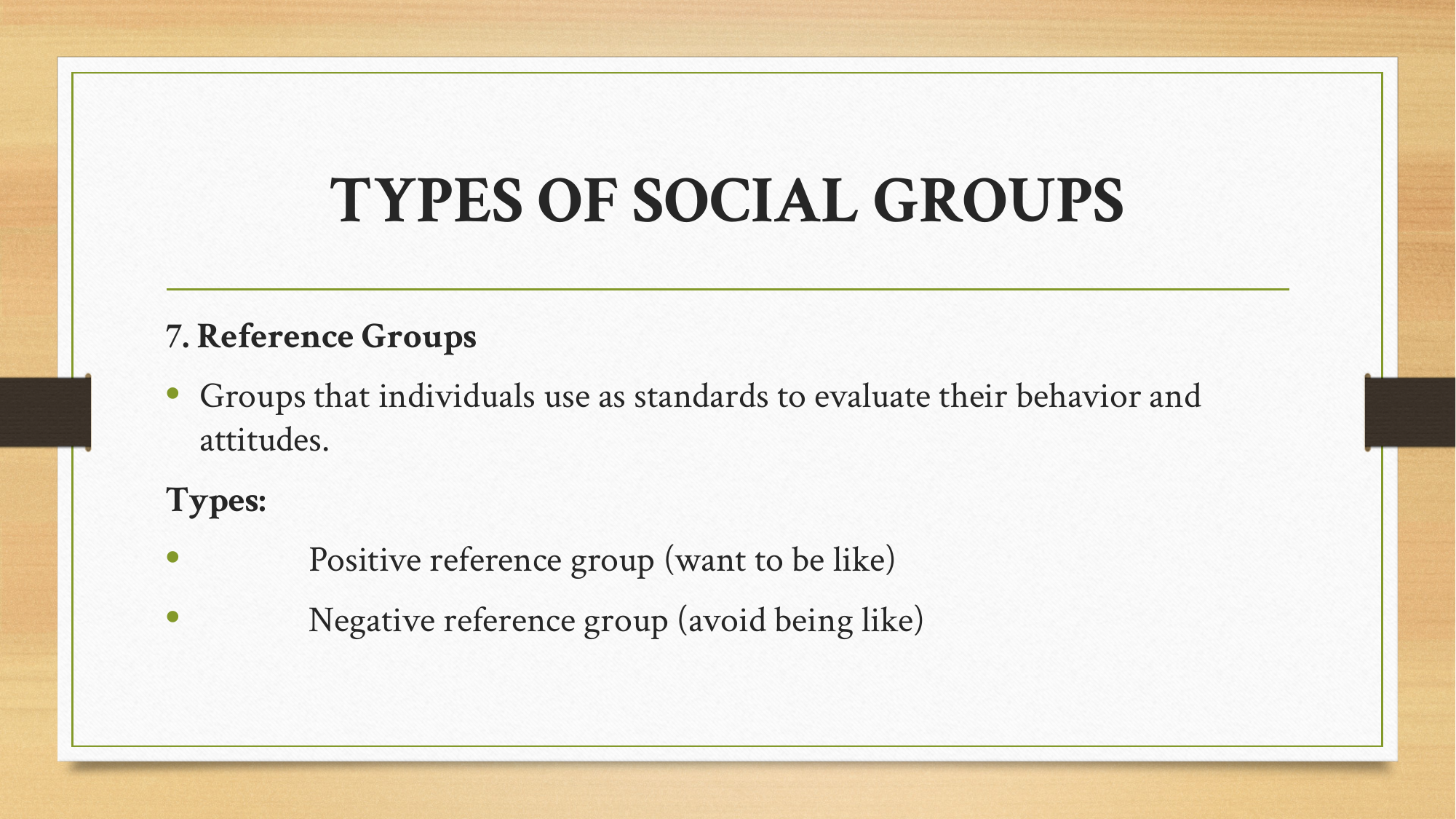

# TYPES OF SOCIAL GROUPS
7. Reference Groups
Groups that individuals use as standards to evaluate their behavior and attitudes.
Types:
	Positive reference group (want to be like)
	Negative reference group (avoid being like)